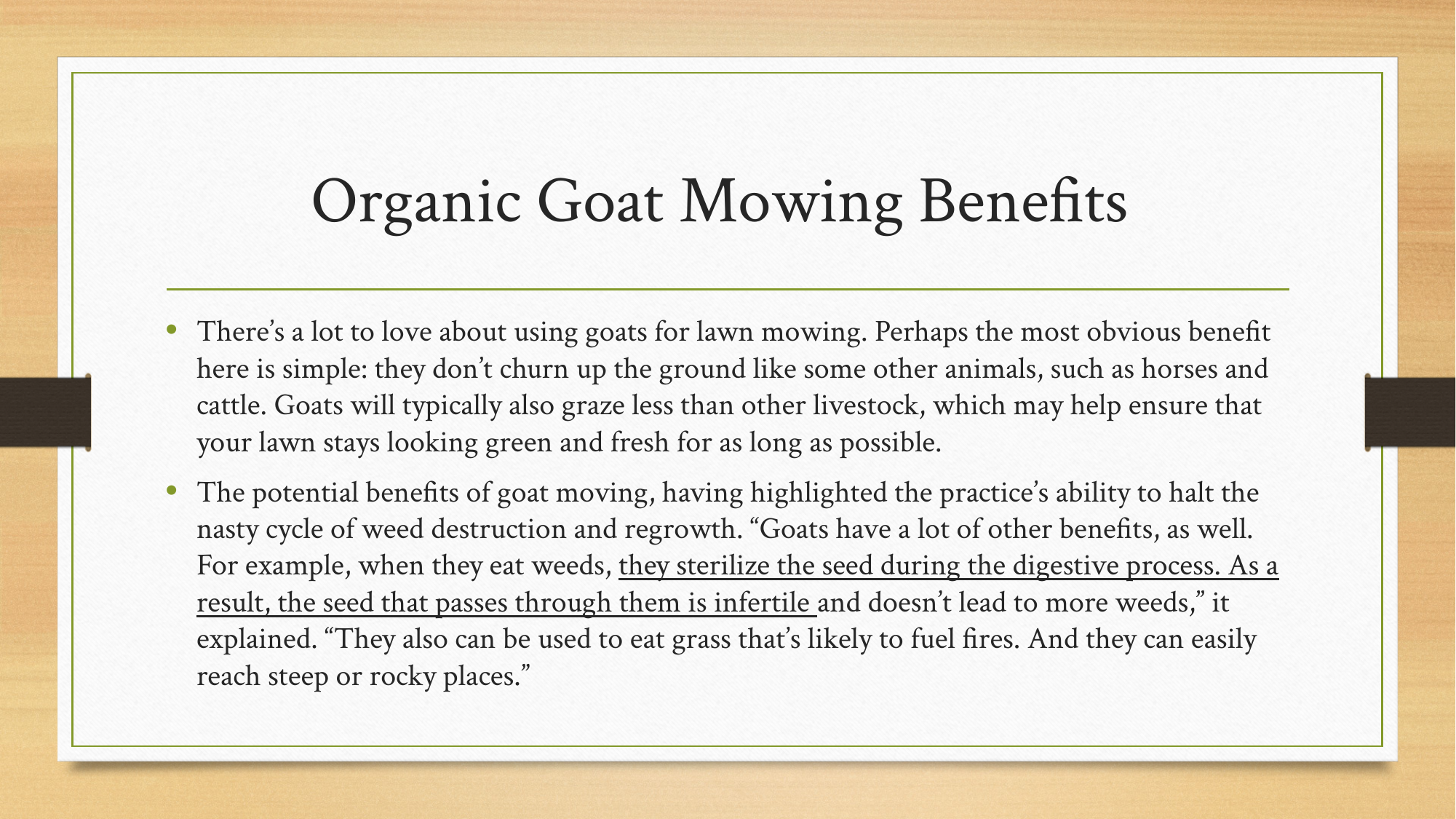

# Organic Goat Mowing Benefits
There’s a lot to love about using goats for lawn mowing. Perhaps the most obvious benefit here is simple: they don’t churn up the ground like some other animals, such as horses and cattle. Goats will typically also graze less than other livestock, which may help ensure that your lawn stays looking green and fresh for as long as possible.
The potential benefits of goat moving, having highlighted the practice’s ability to halt the nasty cycle of weed destruction and regrowth. “Goats have a lot of other benefits, as well. For example, when they eat weeds, they sterilize the seed during the digestive process. As a result, the seed that passes through them is infertile and doesn’t lead to more weeds,” it explained. “They also can be used to eat grass that’s likely to fuel fires. And they can easily reach steep or rocky places.”